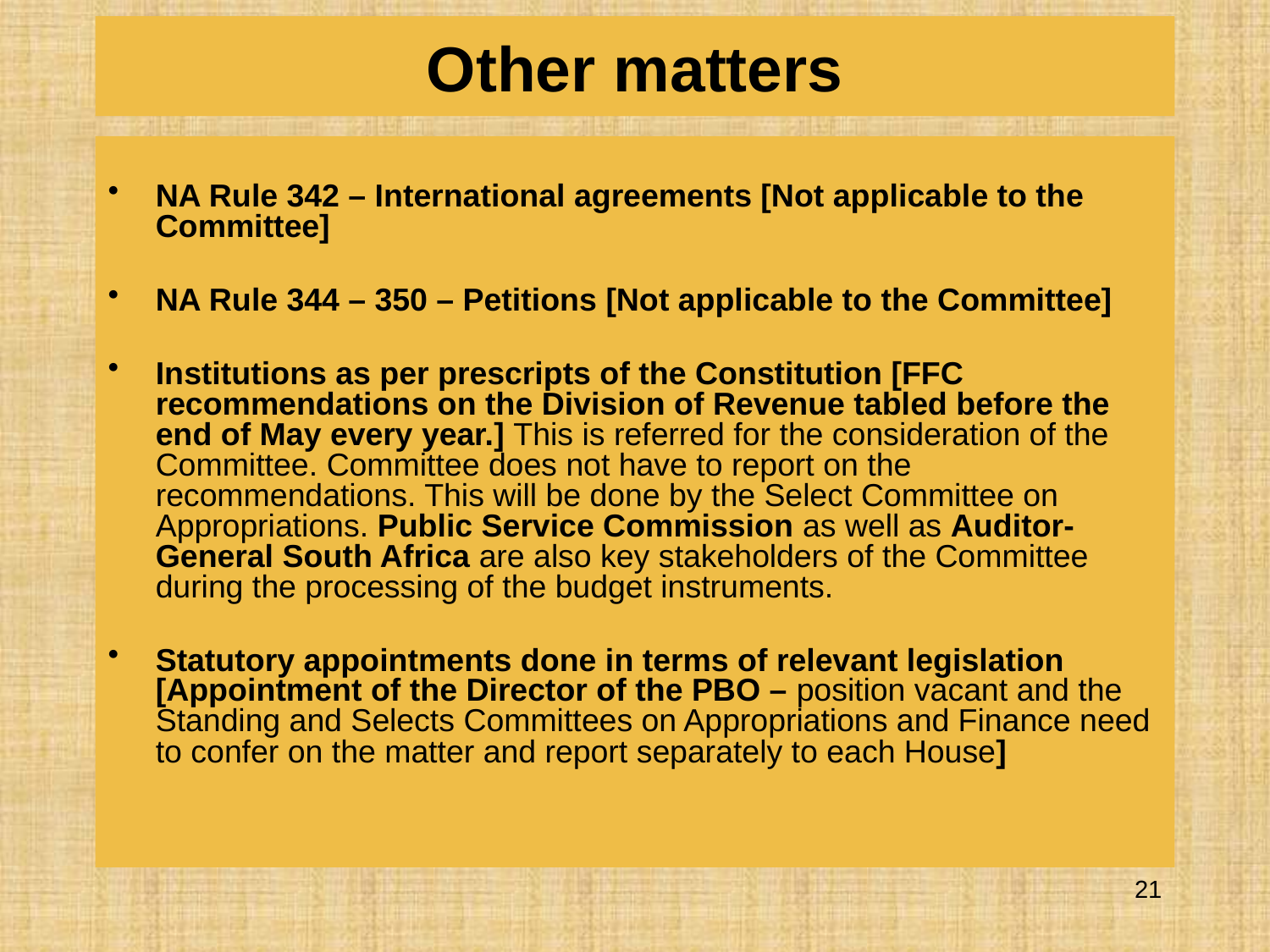

# Other matters

NA Rule 342 – International agreements [Not applicable to the Committee]

NA Rule 344 – 350 – Petitions [Not applicable to the Committee]

Institutions as per prescripts of the Constitution [FFC recommendations on the Division of Revenue tabled before the end of May every year.] This is referred for the consideration of the Committee. Committee does not have to report on the recommendations. This will be done by the Select Committee on Appropriations. Public Service Commission as well as Auditor-General South Africa are also key stakeholders of the Committee during the processing of the budget instruments.

Statutory appointments done in terms of relevant legislation [Appointment of the Director of the PBO – position vacant and the Standing and Selects Committees on Appropriations and Finance need to confer on the matter and report separately to each House]

21